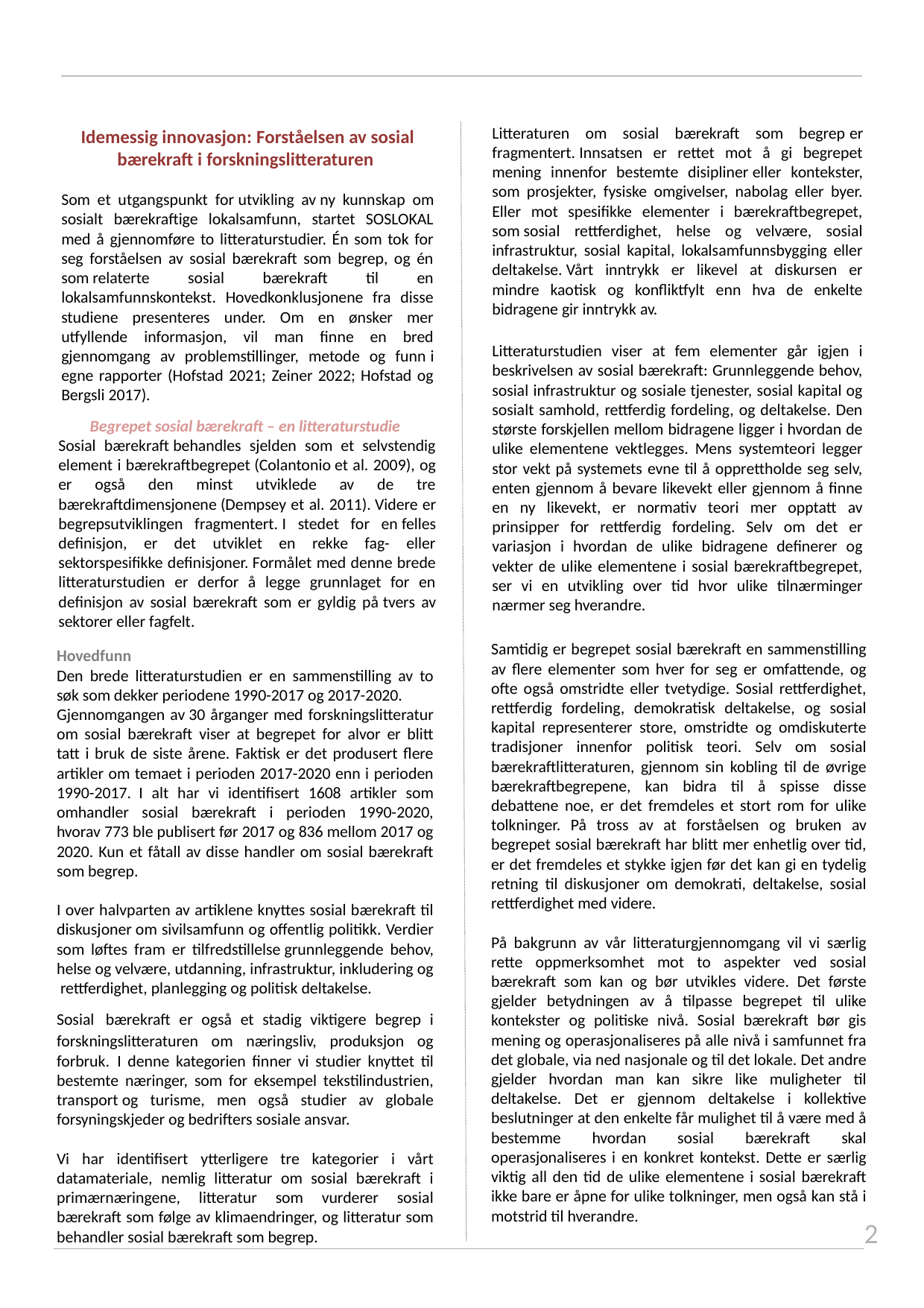

Litteraturen om sosial bærekraft som begrep er fragmentert. Innsatsen er rettet mot å gi begrepet mening innenfor bestemte disipliner eller kontekster, som prosjekter, fysiske omgivelser, nabolag eller byer. Eller mot spesifikke elementer i bærekraftbegrepet, som sosial rettferdighet, helse og velvære, sosial infrastruktur, sosial kapital, lokalsamfunnsbygging eller deltakelse. Vårt inntrykk er likevel at diskursen er mindre kaotisk og konfliktfylt enn hva de enkelte bidragene gir inntrykk av.

Litteraturstudien viser at fem elementer går igjen i beskrivelsen av sosial bærekraft: Grunnleggende behov, sosial infrastruktur og sosiale tjenester, sosial kapital og sosialt samhold, rettferdig fordeling, og deltakelse. Den største forskjellen mellom bidragene ligger i hvordan de ulike elementene vektlegges. Mens systemteori legger stor vekt på systemets evne til å opprettholde seg selv, enten gjennom å bevare likevekt eller gjennom å finne en ny likevekt, er normativ teori mer opptatt av prinsipper for rettferdig fordeling. Selv om det er variasjon i hvordan de ulike bidragene definerer og vekter de ulike elementene i sosial bærekraftbegrepet, ser vi en utvikling over tid hvor ulike tilnærminger nærmer seg hverandre.

Idemessig innovasjon: Forståelsen av sosial bærekraft i forskningslitteraturen

Som et utgangspunkt for utvikling av ny kunnskap om sosialt bærekraftige lokalsamfunn, startet SOSLOKAL med å gjennomføre to litteraturstudier. Én som tok for seg forståelsen av sosial bærekraft som begrep, og én som relaterte sosial bærekraft til en lokalsamfunnskontekst. Hovedkonklusjonene fra disse studiene presenteres under. Om en ønsker mer utfyllende informasjon, vil man finne en bred gjennomgang av problemstillinger, metode og funn i egne rapporter (Hofstad 2021; Zeiner 2022; Hofstad og Bergsli 2017).
Begrepet sosial bærekraft – en litteraturstudie
Sosial bærekraft behandles sjelden som et selvstendig element i bærekraftbegrepet (Colantonio et al. 2009), og er også den minst utviklede av de tre bærekraftdimensjonene (Dempsey et al. 2011). Videre er begrepsutviklingen fragmentert. I stedet for en felles definisjon, er det utviklet en rekke fag- eller sektorspesifikke definisjoner. Formålet med denne brede litteraturstudien er derfor å legge grunnlaget for en definisjon av sosial bærekraft som er gyldig på tvers av sektorer eller fagfelt.

Samtidig er begrepet sosial bærekraft en sammenstilling av flere elementer som hver for seg er omfattende, og ofte også omstridte eller tvetydige. Sosial rettferdighet, rettferdig fordeling, demokratisk deltakelse, og sosial kapital representerer store, omstridte og omdiskuterte tradisjoner innenfor politisk teori. Selv om sosial bærekraftlitteraturen, gjennom sin kobling til de øvrige bærekraftbegrepene, kan bidra til å spisse disse debattene noe, er det fremdeles et stort rom for ulike tolkninger. På tross av at forståelsen og bruken av begrepet sosial bærekraft har blitt mer enhetlig over tid, er det fremdeles et stykke igjen før det kan gi en tydelig retning til diskusjoner om demokrati, deltakelse, sosial rettferdighet med videre.

På bakgrunn av vår litteraturgjennomgang vil vi særlig rette oppmerksomhet mot to aspekter ved sosial bærekraft som kan og bør utvikles videre. Det første gjelder betydningen av å tilpasse begrepet til ulike kontekster og politiske nivå. Sosial bærekraft bør gis mening og operasjonaliseres på alle nivå i samfunnet fra det globale, via ned nasjonale og til det lokale. Det andre gjelder hvordan man kan sikre like muligheter til deltakelse. Det er gjennom deltakelse i kollektive beslutninger at den enkelte får mulighet til å være med å bestemme hvordan sosial bærekraft skal operasjonaliseres i en konkret kontekst. Dette er særlig viktig all den tid de ulike elementene i sosial bærekraft ikke bare er åpne for ulike tolkninger, men også kan stå i motstrid til hverandre.
Hovedfunn
Den brede litteraturstudien er en sammenstilling av to søk som dekker periodene 1990-2017 og 2017-2020.
Gjennomgangen av 30 årganger med forskningslitteratur om sosial bærekraft viser at begrepet for alvor er blitt tatt i bruk de siste årene. Faktisk er det produsert flere artikler om temaet i perioden 2017-2020 enn i perioden 1990-2017.  I alt har vi identifisert 1608 artikler som omhandler sosial bærekraft i perioden 1990-2020, hvorav 773 ble publisert før 2017 og 836 mellom 2017 og 2020. Kun et fåtall av disse handler om sosial bærekraft som begrep.

I over halvparten av artiklene knyttes sosial bærekraft til diskusjoner om sivilsamfunn og offentlig politikk. Verdier som løftes fram er tilfredstillelse grunnleggende behov, helse og velvære, utdanning, infrastruktur, inkludering og  rettferdighet, planlegging og politisk deltakelse.
Sosial bærekraft er også et stadig viktigere begrep i forskningslitteraturen om næringsliv, produksjon og forbruk.  I denne kategorien finner vi studier knyttet til bestemte næringer, som for eksempel tekstilindustrien, transport og turisme, men også studier av globale forsyningskjeder og bedrifters sosiale ansvar.

Vi har identifisert ytterligere tre kategorier i vårt datamateriale, nemlig litteratur om sosial bærekraft i primærnæringene, litteratur som vurderer sosial bærekraft som følge av klimaendringer, og litteratur som behandler sosial bærekraft som begrep.
2